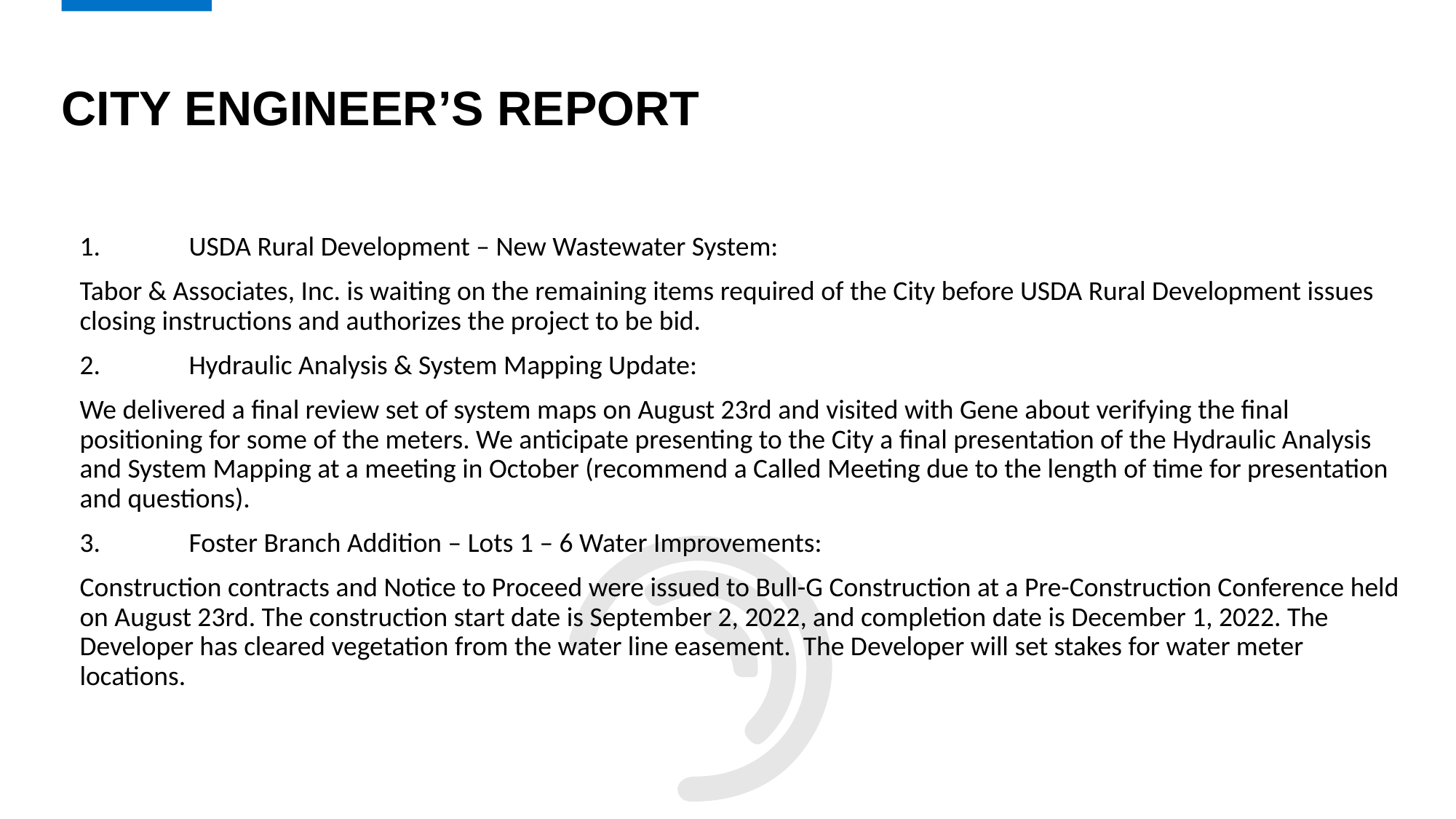

# City engineer’s report
1.	USDA Rural Development – New Wastewater System:
Tabor & Associates, Inc. is waiting on the remaining items required of the City before USDA Rural Development issues closing instructions and authorizes the project to be bid.
2.	Hydraulic Analysis & System Mapping Update:
We delivered a final review set of system maps on August 23rd and visited with Gene about verifying the final positioning for some of the meters. We anticipate presenting to the City a final presentation of the Hydraulic Analysis and System Mapping at a meeting in October (recommend a Called Meeting due to the length of time for presentation and questions).
3.	Foster Branch Addition – Lots 1 – 6 Water Improvements:
Construction contracts and Notice to Proceed were issued to Bull-G Construction at a Pre-Construction Conference held on August 23rd. The construction start date is September 2, 2022, and completion date is December 1, 2022. The Developer has cleared vegetation from the water line easement.  The Developer will set stakes for water meter locations.

6